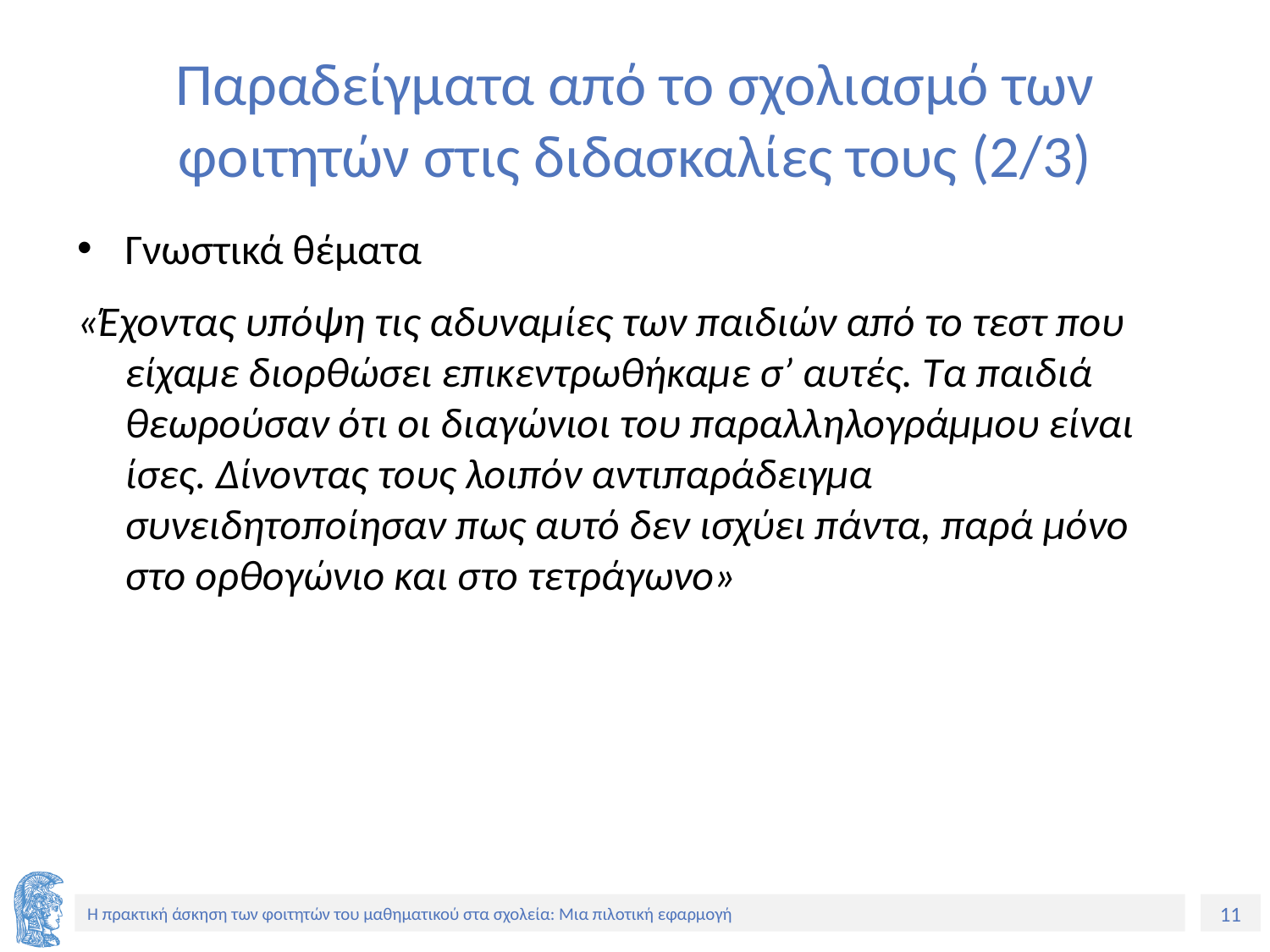

# Παραδείγματα από το σχολιασμό των φοιτητών στις διδασκαλίες τους (2/3)
Γνωστικά θέματα
«Έχοντας υπόψη τις αδυναμίες των παιδιών από το τεστ που είχαμε διορθώσει επικεντρωθήκαμε σ’ αυτές. Τα παιδιά θεωρούσαν ότι οι διαγώνιοι του παραλληλογράμμου είναι ίσες. Δίνοντας τους λοιπόν αντιπαράδειγμα συνειδητοποίησαν πως αυτό δεν ισχύει πάντα, παρά μόνο στο ορθογώνιο και στο τετράγωνο»